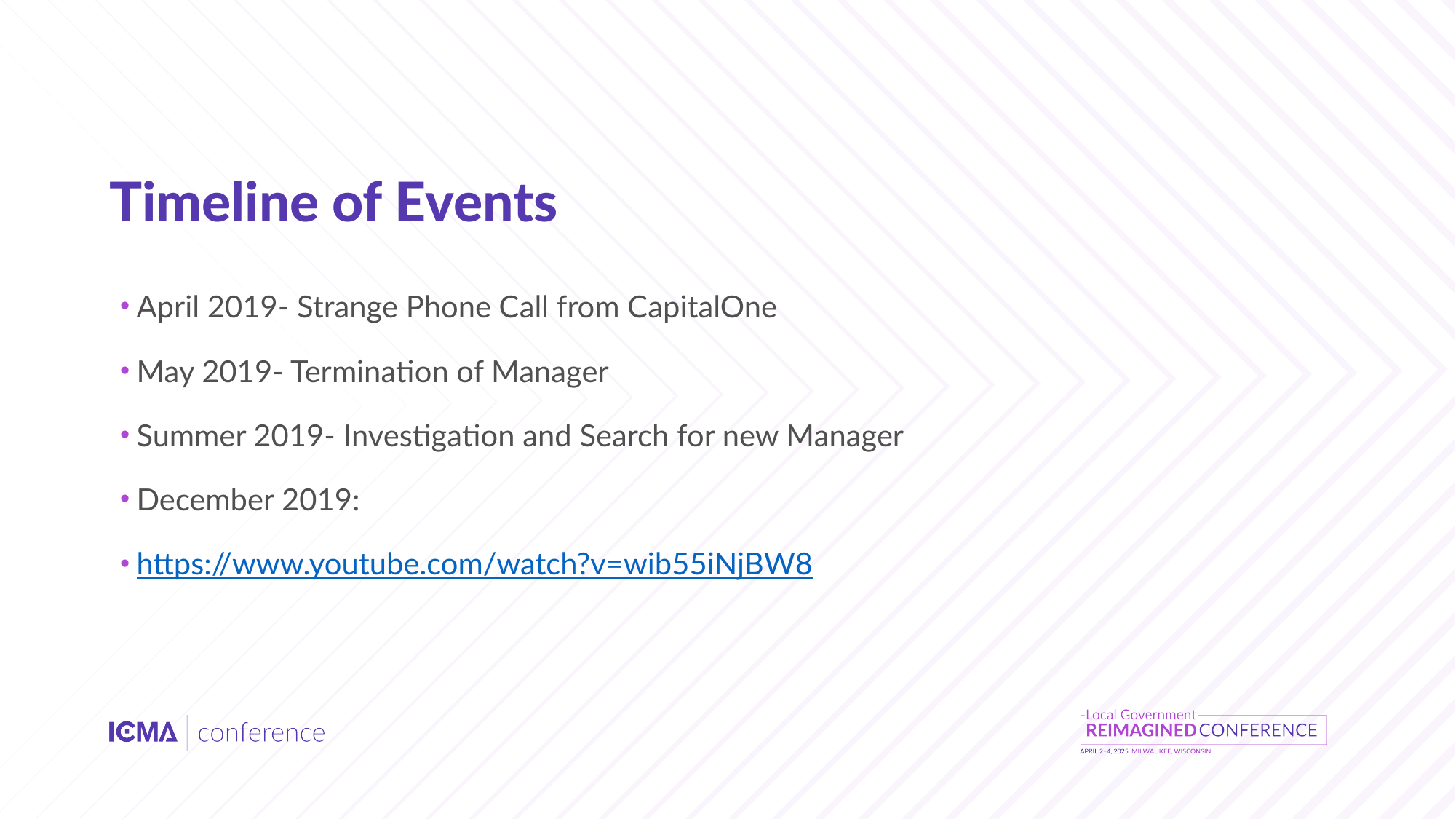

# Timeline of Events
April 2019- Strange Phone Call from CapitalOne
May 2019- Termination of Manager
Summer 2019- Investigation and Search for new Manager
December 2019:
https://www.youtube.com/watch?v=wib55iNjBW8